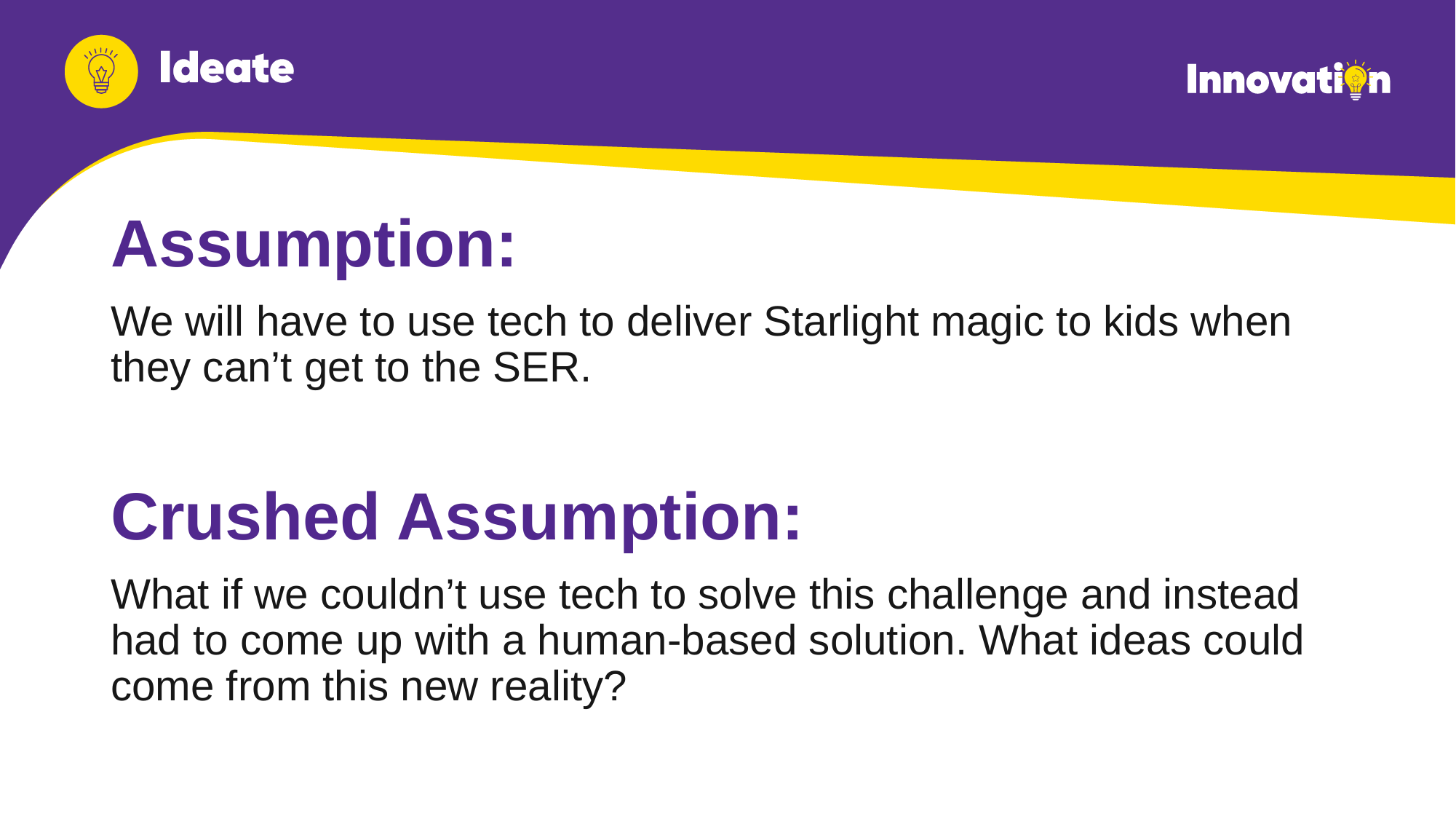

# Assumption:
We will have to use tech to deliver Starlight magic to kids when they can’t get to the SER.
Crushed Assumption:
What if we couldn’t use tech to solve this challenge and instead had to come up with a human-based solution. What ideas could come from this new reality?